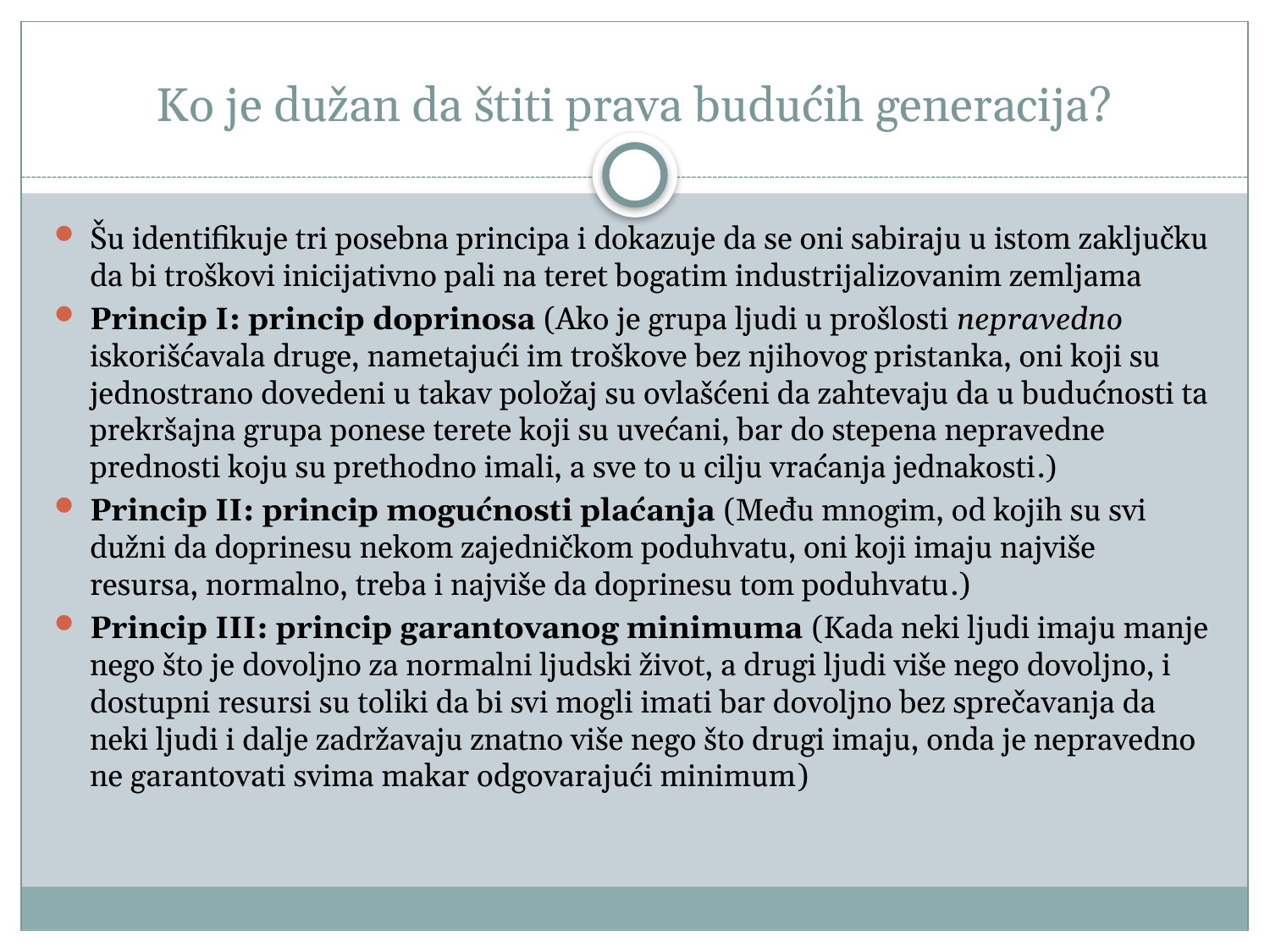

# Ko je dužan da štiti prava budućih generacija?
Šu identifikuje tri posebna principa i dokazuje da se oni sabiraju u istom zaključku da bi troškovi inicijativno pali na teret bogatim industrijalizovanim zemljama
Princip I: princip doprinosa (Ako je grupa ljudi u prošlosti nepravedno iskorišćavala druge, nametajući im troškove bez njihovog pristanka, oni koji su jednostrano dovedeni u takav položaj su ovlašćeni da zahtevaju da u budućnosti ta prekršajna grupa ponese terete koji su uvećani, bar do stepena nepravedne prednosti koju su prethodno imali, a sve to u cilju vraćanja jednakosti.)
Princip II: princip mogućnosti plaćanja (Među mnogim, od kojih su svi dužni da doprinesu nekom zajedničkom poduhvatu, oni koji imaju najviše resursa, normalno, treba i najviše da doprinesu tom poduhvatu.)
Princip III: princip garantovanog minimuma (Kada neki ljudi imaju manje nego što je dovoljno za normalni ljudski život, a drugi ljudi više nego dovoljno, i dostupni resursi su toliki da bi svi mogli imati bar dovoljno bez sprečavanja da neki ljudi i dalje zadržavaju znatno više nego što drugi imaju, onda je nepravedno ne garantovati svima makar odgovarajući minimum)